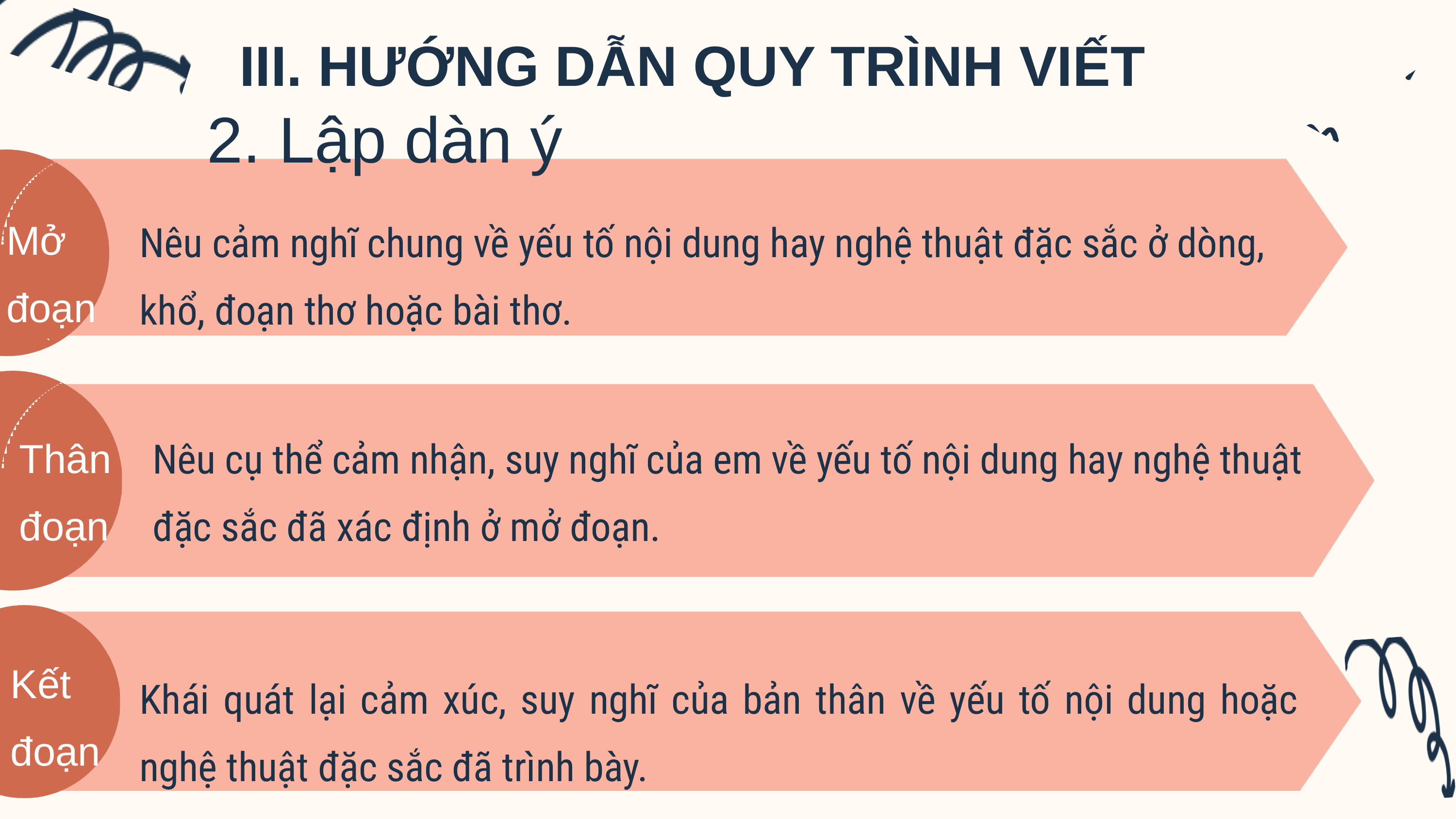

III. HƯỚNG DẪN QUY TRÌNH VIẾT

2. Lập dàn ý

Mở đoạn
Nêu cảm nghĩ chung về yếu tố nội dung hay nghệ thuật đặc sắc ở dòng, khổ, đoạn thơ hoặc bài thơ.

Thân đoạn
Nêu cụ thể cảm nhận, suy nghĩ của em về yếu tố nội dung hay nghệ thuật đặc sắc đã xác định ở mở đoạn.

Kết đoạn
Khái quát lại cảm xúc, suy nghĩ của bản thân về yếu tố nội dung hoặc nghệ thuật đặc sắc đã trình bày.